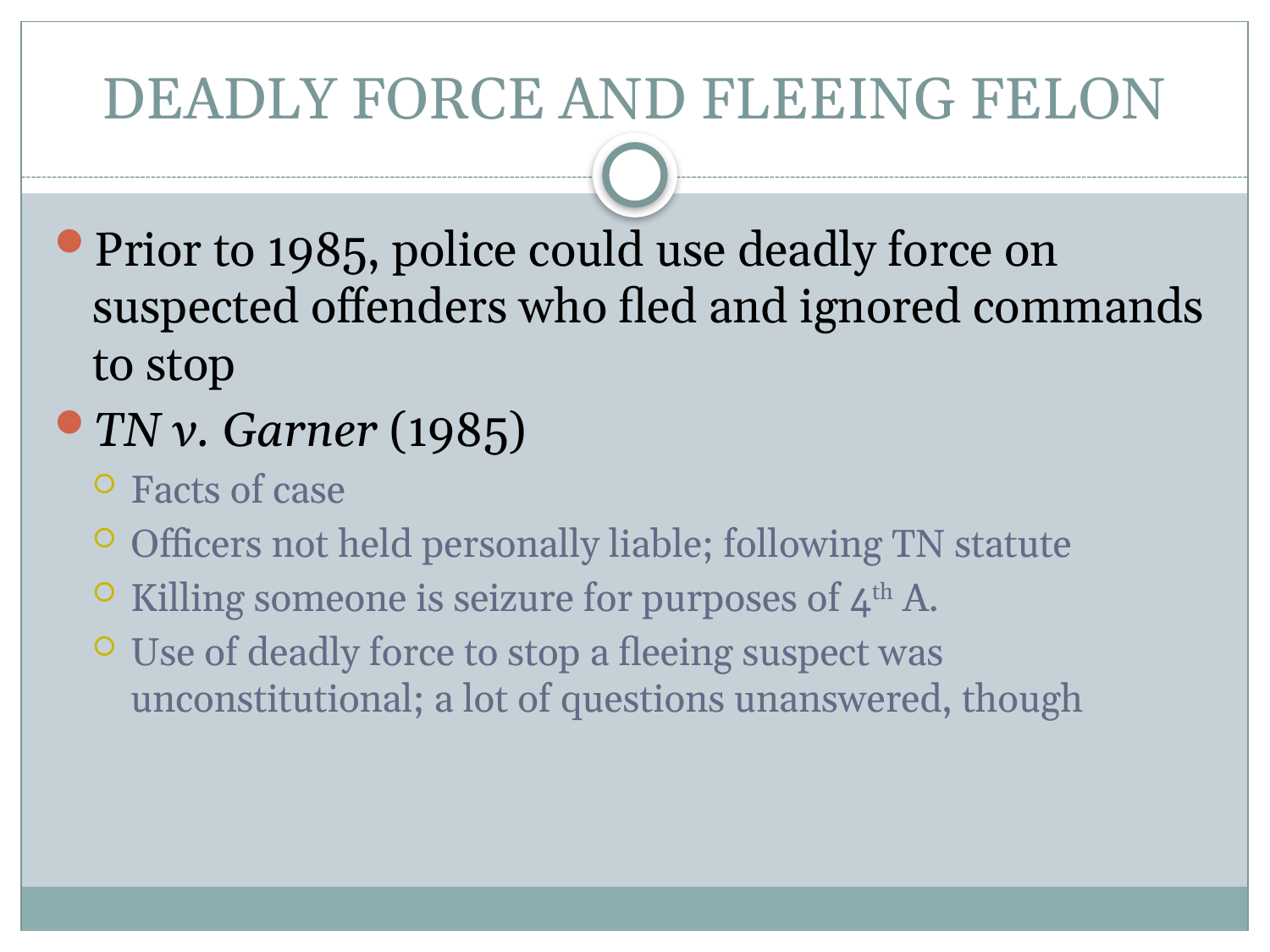

# DEADLY FORCE AND FLEEING FELON
Prior to 1985, police could use deadly force on suspected offenders who fled and ignored commands to stop
TN v. Garner (1985)
Facts of case
Officers not held personally liable; following TN statute
Killing someone is seizure for purposes of 4th A.
Use of deadly force to stop a fleeing suspect was unconstitutional; a lot of questions unanswered, though